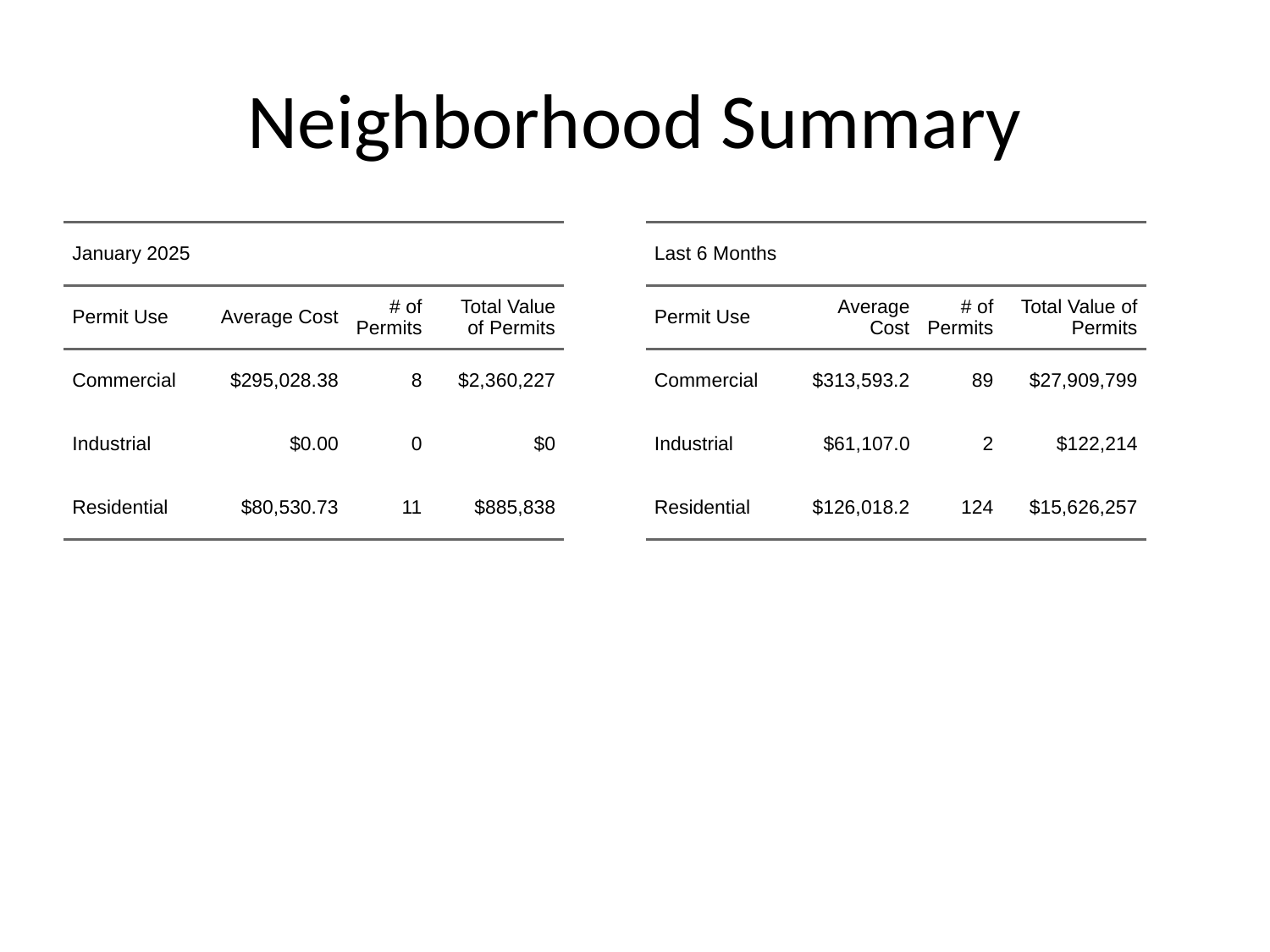

# Neighborhood Summary
| January 2025 | January 2025 | January 2025 | January 2025 |
| --- | --- | --- | --- |
| Permit Use | Average Cost | # of Permits | Total Value of Permits |
| Commercial | $295,028.38 | 8 | $2,360,227 |
| Industrial | $0.00 | 0 | $0 |
| Residential | $80,530.73 | 11 | $885,838 |
| Last 6 Months | Last 6 Months | Last 6 Months | Last 6 Months |
| --- | --- | --- | --- |
| Permit Use | Average Cost | # of Permits | Total Value of Permits |
| Commercial | $313,593.2 | 89 | $27,909,799 |
| Industrial | $61,107.0 | 2 | $122,214 |
| Residential | $126,018.2 | 124 | $15,626,257 |